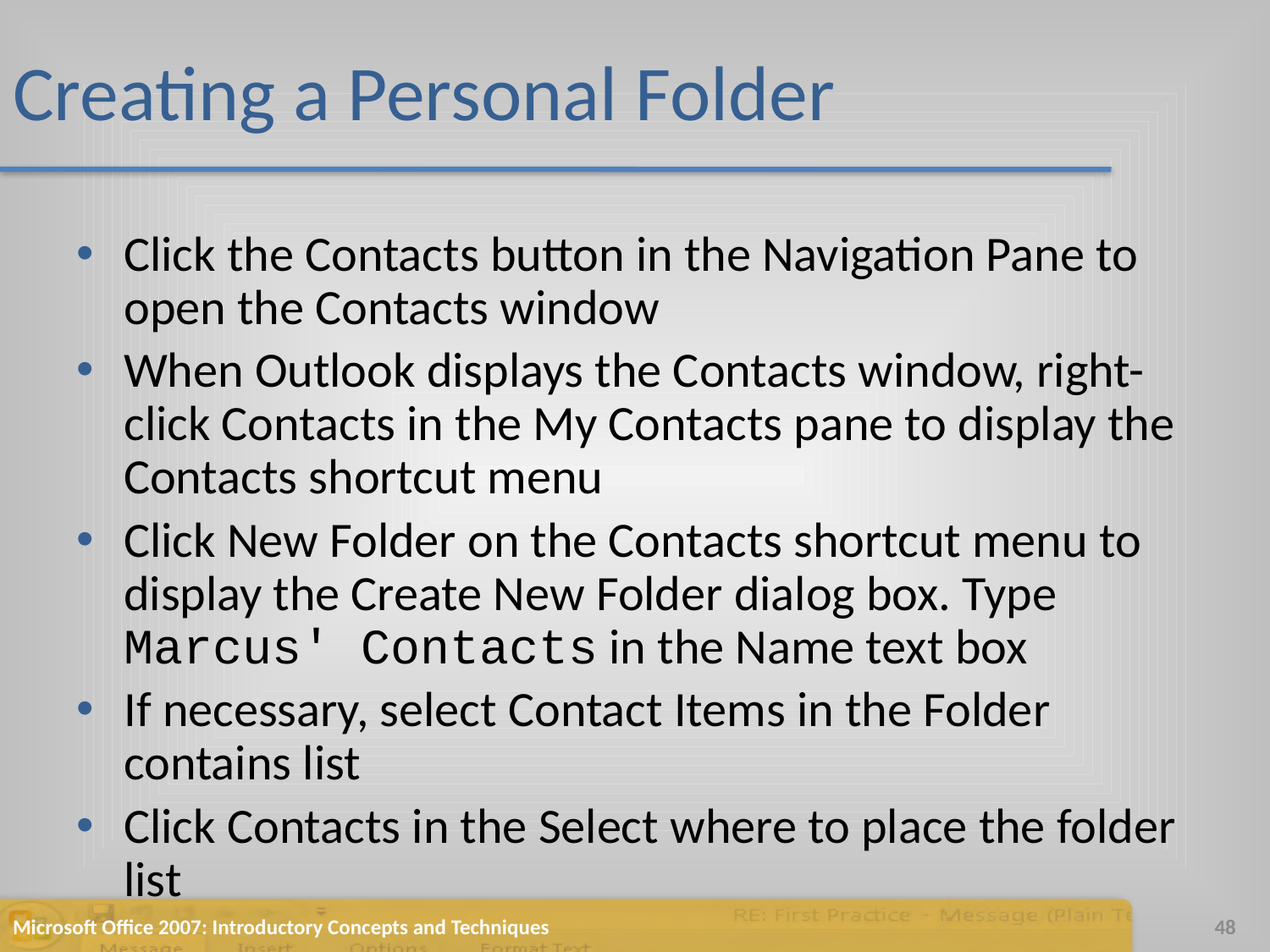

# Creating a Personal Folder
Click the Contacts button in the Navigation Pane to open the Contacts window
When Outlook displays the Contacts window, right-click Contacts in the My Contacts pane to display the Contacts shortcut menu
Click New Folder on the Contacts shortcut menu to display the Create New Folder dialog box. Type Marcus' Contacts in the Name text box
If necessary, select Contact Items in the Folder contains list
Click Contacts in the Select where to place the folder list

Microsoft Office 2007: Introductory Concepts and Techniques
48